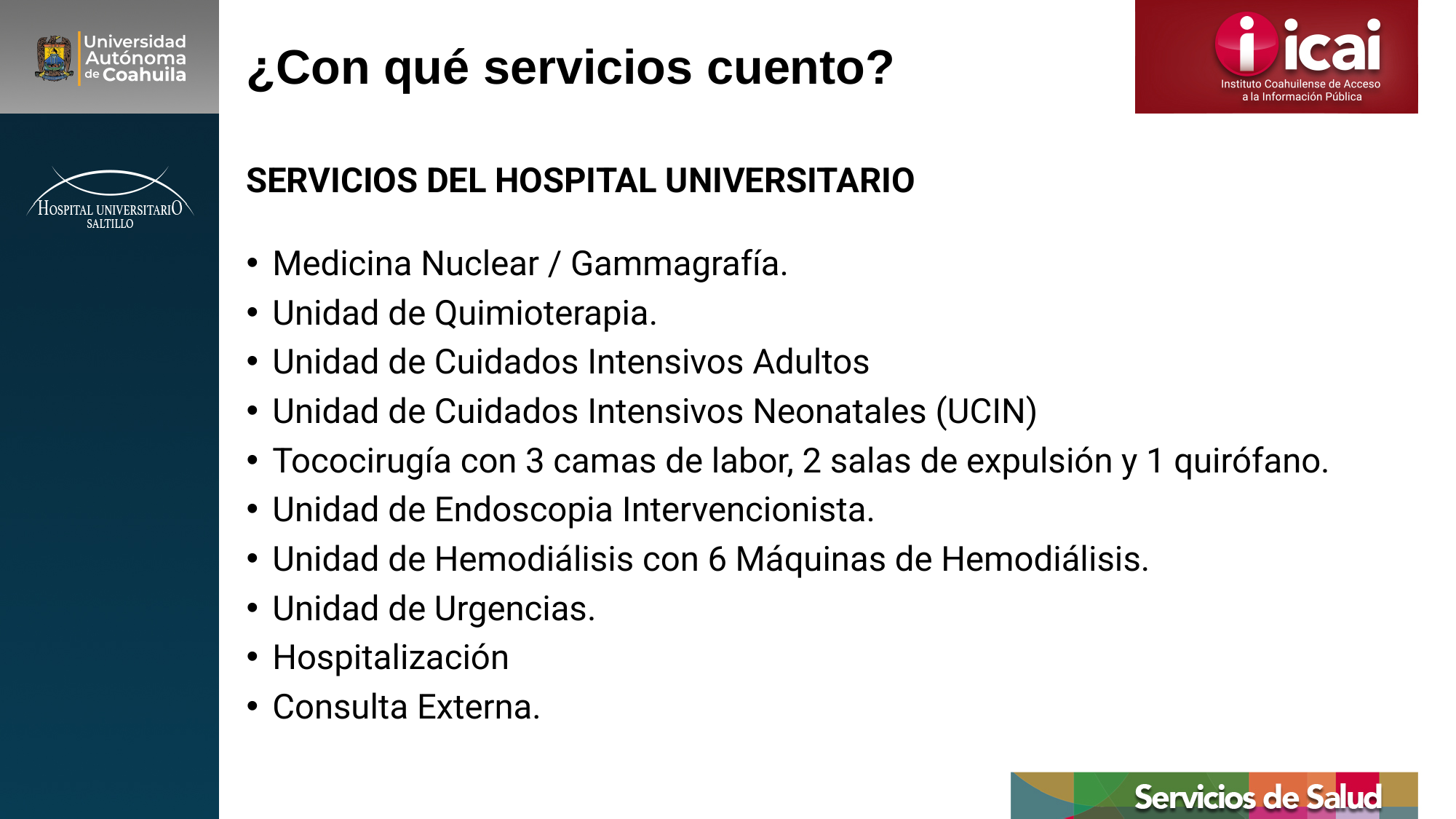

# ¿Con qué servicios cuento?
SERVICIOS DEL HOSPITAL UNIVERSITARIO

Medicina Nuclear / Gammagrafía.
Unidad de Quimioterapia.
Unidad de Cuidados Intensivos Adultos
Unidad de Cuidados Intensivos Neonatales (UCIN)
Tococirugía con 3 camas de labor, 2 salas de expulsión y 1 quirófano.
Unidad de Endoscopia Intervencionista.
Unidad de Hemodiálisis con 6 Máquinas de Hemodiálisis.
Unidad de Urgencias.
Hospitalización
Consulta Externa.